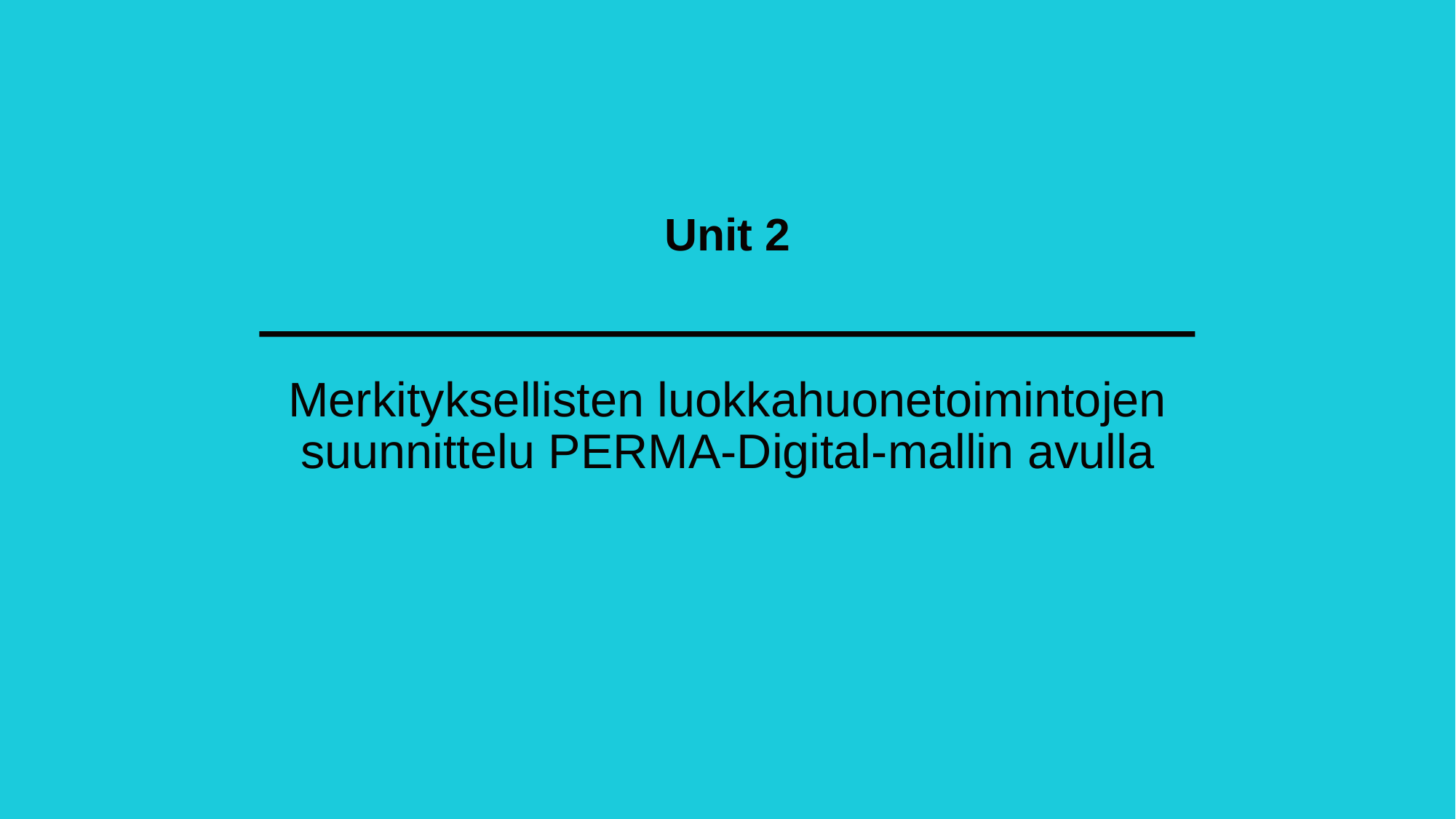

Unit 2
# Merkityksellisten luokkahuonetoimintojen suunnittelu PERMA-Digital-mallin avulla